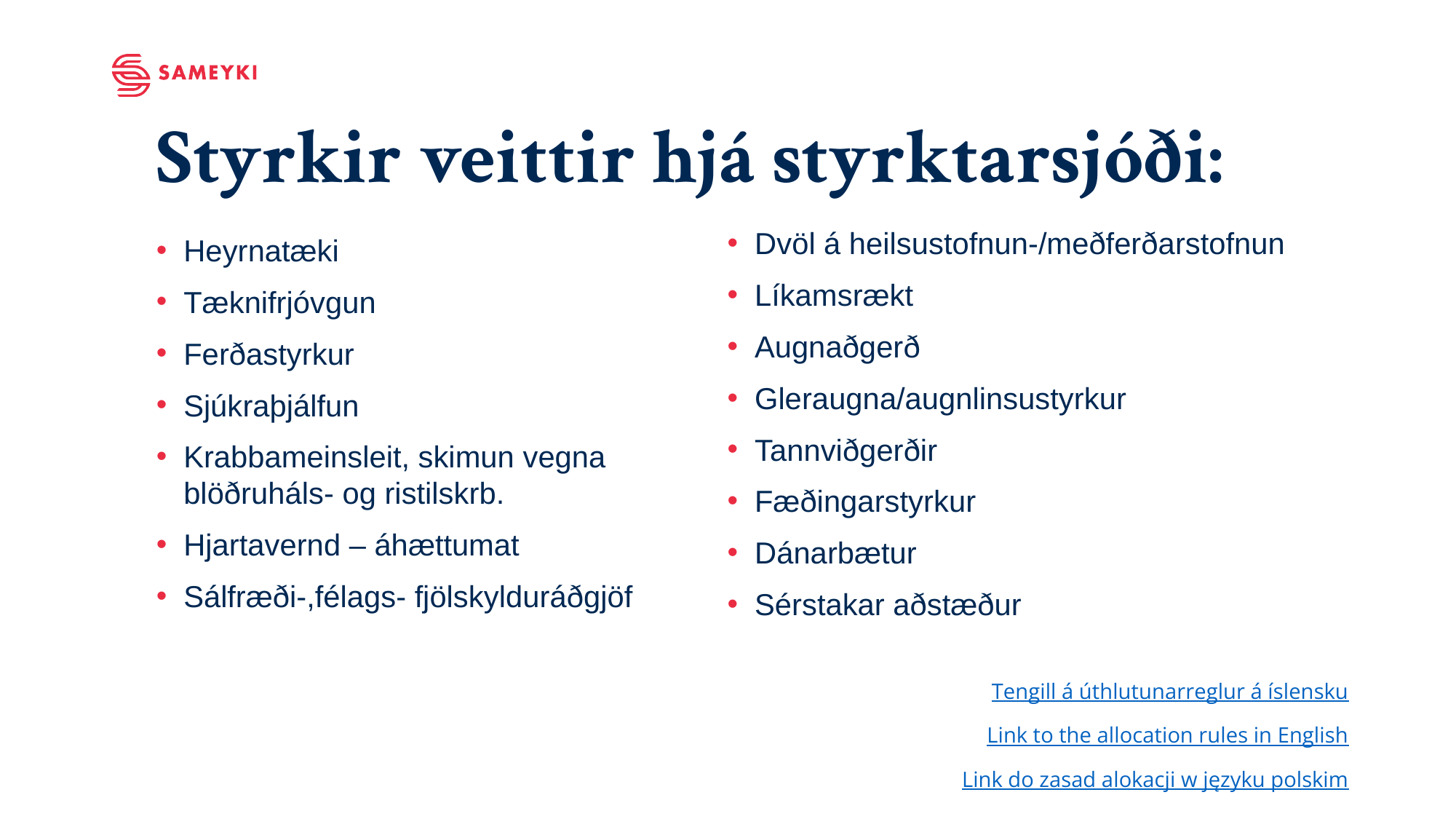

# Styrkir veittir hjá styrktarsjóði:
Dvöl á heilsustofnun-/meðferðarstofnun
Líkamsrækt
Augnaðgerð
Gleraugna/augnlinsustyrkur
Tannviðgerðir
Fæðingarstyrkur
Dánarbætur
Sérstakar aðstæður

Tengill á úthlutunarreglur á íslensku
Link to the allocation rules in English
Link do zasad alokacji w języku polskim

Heyrnatæki
Tæknifrjóvgun
Ferðastyrkur
Sjúkraþjálfun
Krabbameinsleit, skimun vegna blöðruháls- og ristilskrb.
Hjartavernd – áhættumat
Sálfræði-,félags- fjölskylduráðgjöf